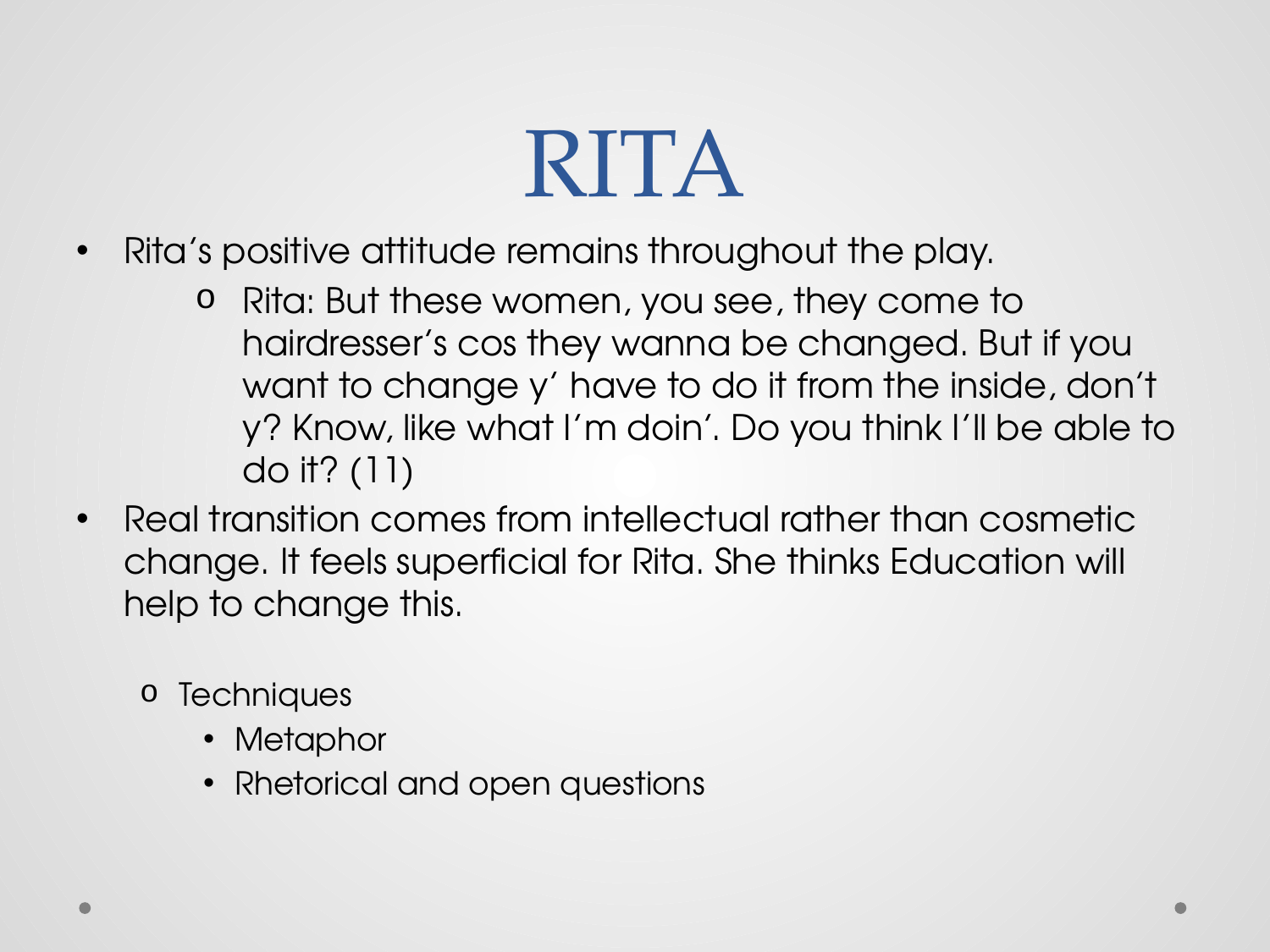

# RITA
Rita’s positive attitude remains throughout the play.
Rita: But these women, you see, they come to hairdresser’s cos they wanna be changed. But if you want to change y’ have to do it from the inside, don’t y? Know, like what I’m doin’. Do you think I’ll be able to do it? (11)
Real transition comes from intellectual rather than cosmetic change. It feels superficial for Rita. She thinks Education will help to change this.

Techniques
Metaphor
Rhetorical and open questions